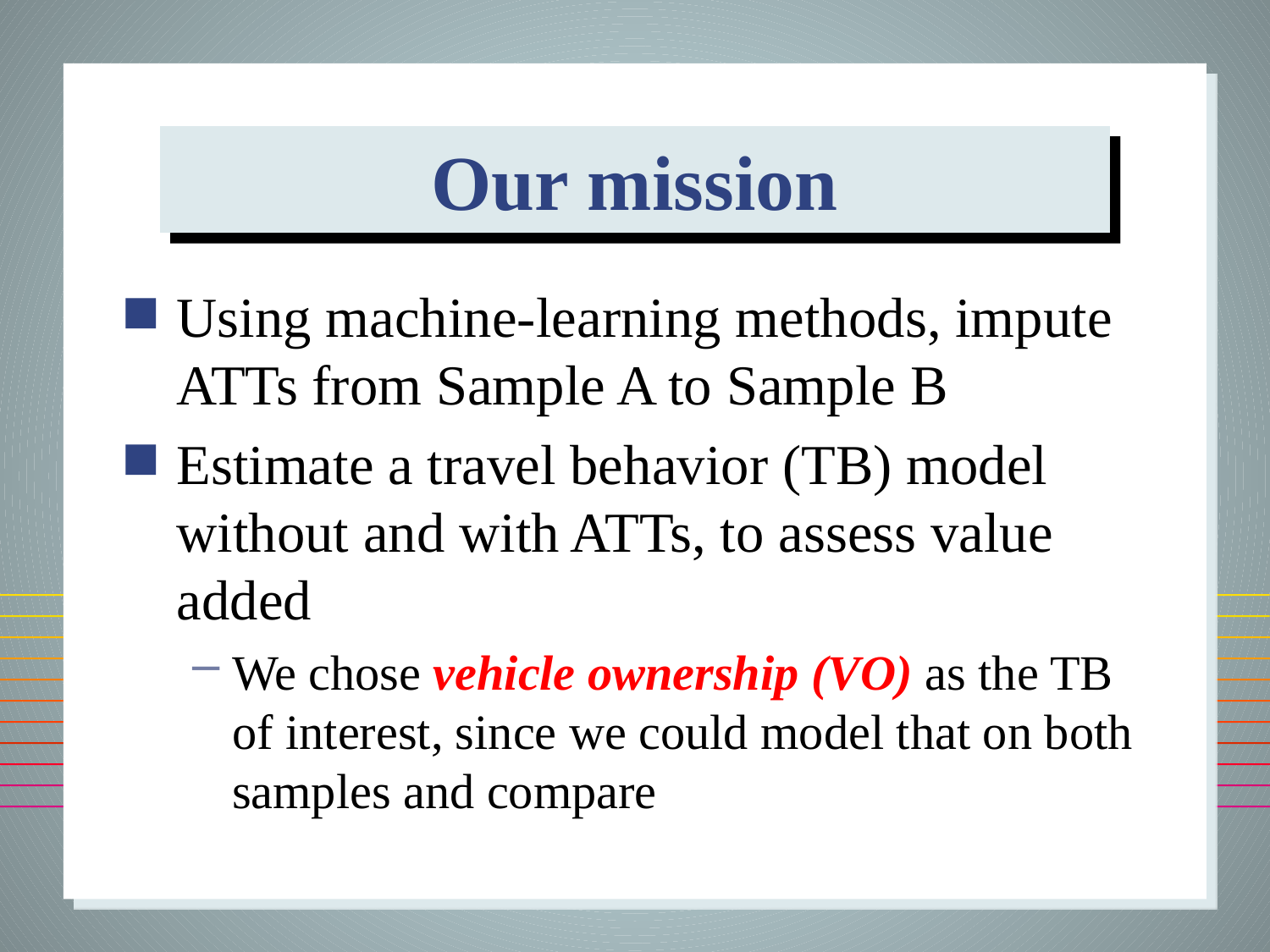

# Our mission
Using machine-learning methods, impute ATTs from Sample A to Sample B
Estimate a travel behavior (TB) model without and with ATTs, to assess value added
We chose vehicle ownership (VO) as the TB of interest, since we could model that on both samples and compare